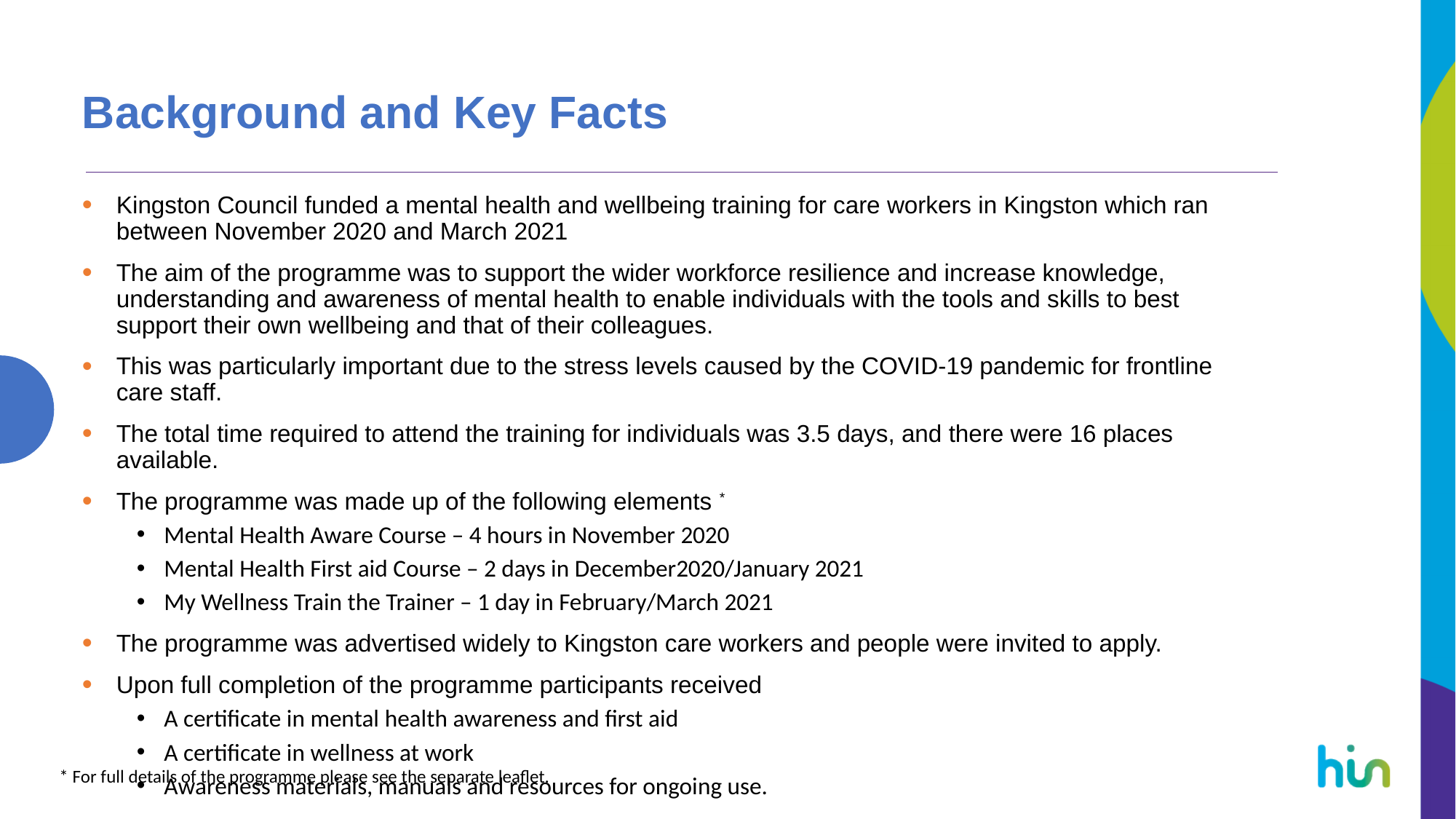

# Background and Key Facts
Kingston Council funded a mental health and wellbeing training for care workers in Kingston which ran between November 2020 and March 2021
The aim of the programme was to support the wider workforce resilience and increase knowledge, understanding and awareness of mental health to enable individuals with the tools and skills to best support their own wellbeing and that of their colleagues.
This was particularly important due to the stress levels caused by the COVID-19 pandemic for frontline care staff.
The total time required to attend the training for individuals was 3.5 days, and there were 16 places available.
The programme was made up of the following elements *
Mental Health Aware Course – 4 hours in November 2020
Mental Health First aid Course – 2 days in December2020/January 2021
My Wellness Train the Trainer – 1 day in February/March 2021
The programme was advertised widely to Kingston care workers and people were invited to apply.
Upon full completion of the programme participants received
A certificate in mental health awareness and first aid
A certificate in wellness at work
Awareness materials, manuals and resources for ongoing use.

* For full details of the programme please see the separate leaflet.